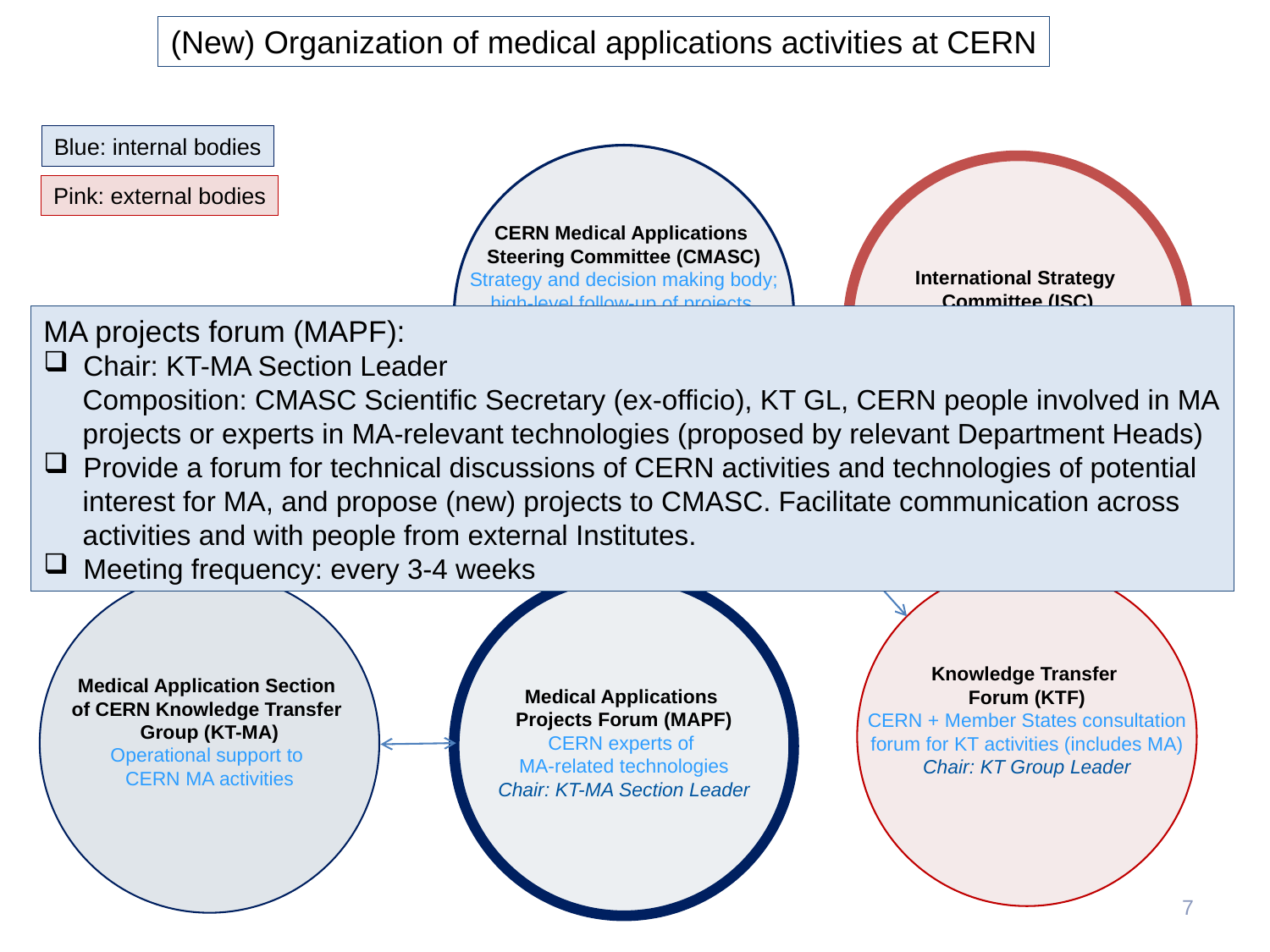

(New) Organization of medical applications activities at CERN
Blue: internal bodies

CERN Medical Applications
Steering Committee (CMASC)
Strategy and decision making body;
high-level follow-up of projects
Chair: Director for Accelerator
and Technology
Deputy Chair: Director for Research
and Computing

International Strategy
Committee (ISC)
External experts
Chair: M. Baumann
Deputy Chair: M. Dosanjh

Knowledge Transfer
Forum (KTF)
CERN + Member States consultation forum for KT activities (includes MA)
Chair: KT Group Leader

Medical Applications
Projects Forum (MAPF)
CERN experts of
MA-related technologies
Chair: KT-MA Section Leader
Medical Application Section
of CERN Knowledge Transfer
Group (KT-MA)
Operational support to
CERN MA activities
Pink: external bodies
MA projects forum (MAPF):
Chair: KT-MA Section Leader
     Composition: CMASC Scientific Secretary (ex-officio), KT GL, CERN people involved in MA
     projects or experts in MA-relevant technologies (proposed by relevant Department Heads)
Provide a forum for technical discussions of CERN activities and technologies of potential
     interest for MA, and propose (new) projects to CMASC. Facilitate communication across
     activities and with people from external Institutes.
Meeting frequency: every 3-4 weeks
7